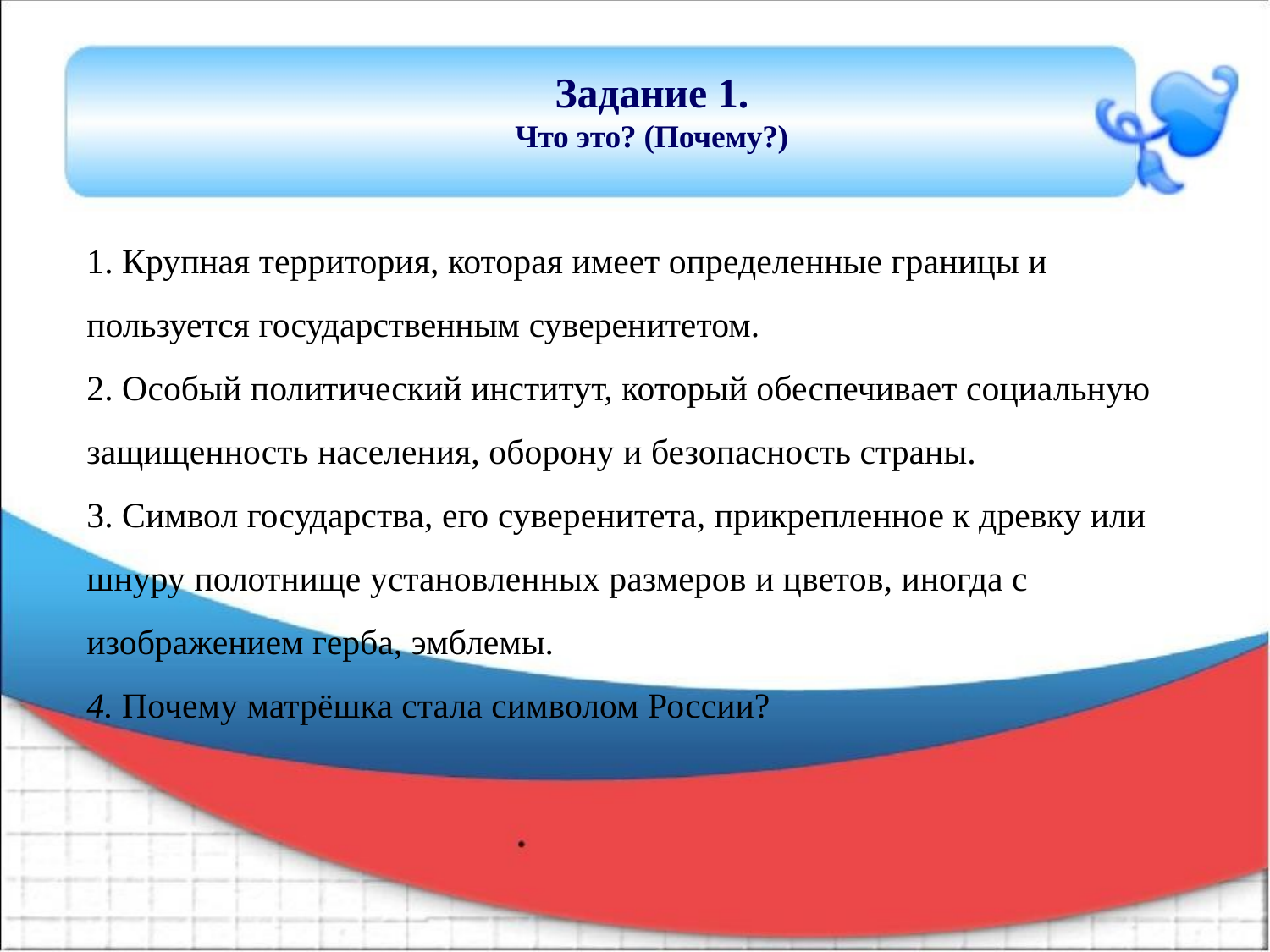

# Задание 1. Что это? (Почему?)
1. Крупная территория, которая имеет определенные границы и пользуется государственным суверенитетом.
2. Особый политический институт, который обеспечивает социальную защищенность населения, оборону и безопасность страны.
3. Символ государства, его суверенитета, прикрепленное к древку или шнуру полотнище установленных размеров и цветов, иногда с изображением герба, эмблемы.
4. Почему матрёшка стала символом России?